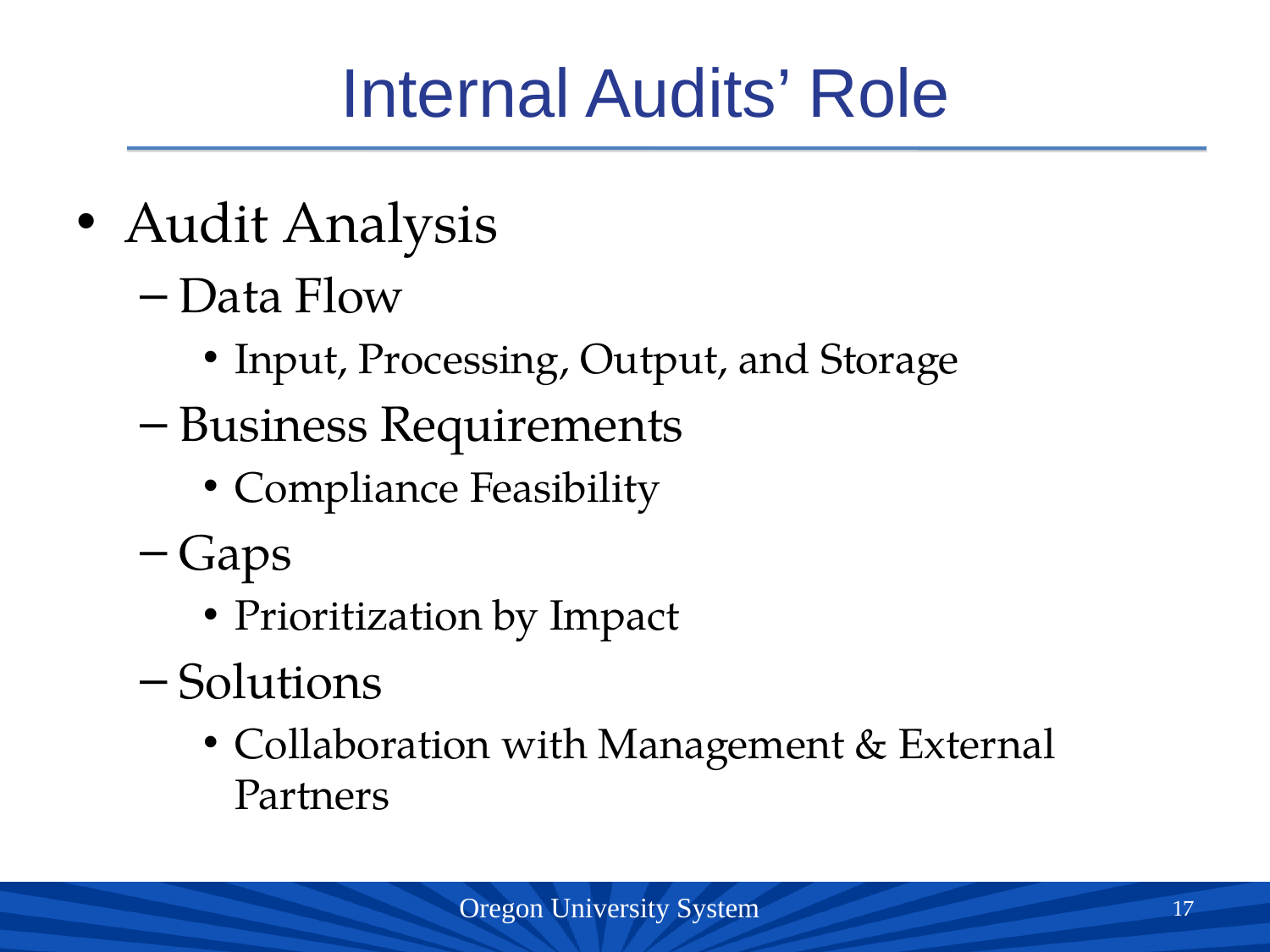

# Internal Audits’ Role
Audit Analysis
Data Flow
Input, Processing, Output, and Storage
Business Requirements
Compliance Feasibility
Gaps
Prioritization by Impact
Solutions
Collaboration with Management & External Partners

17